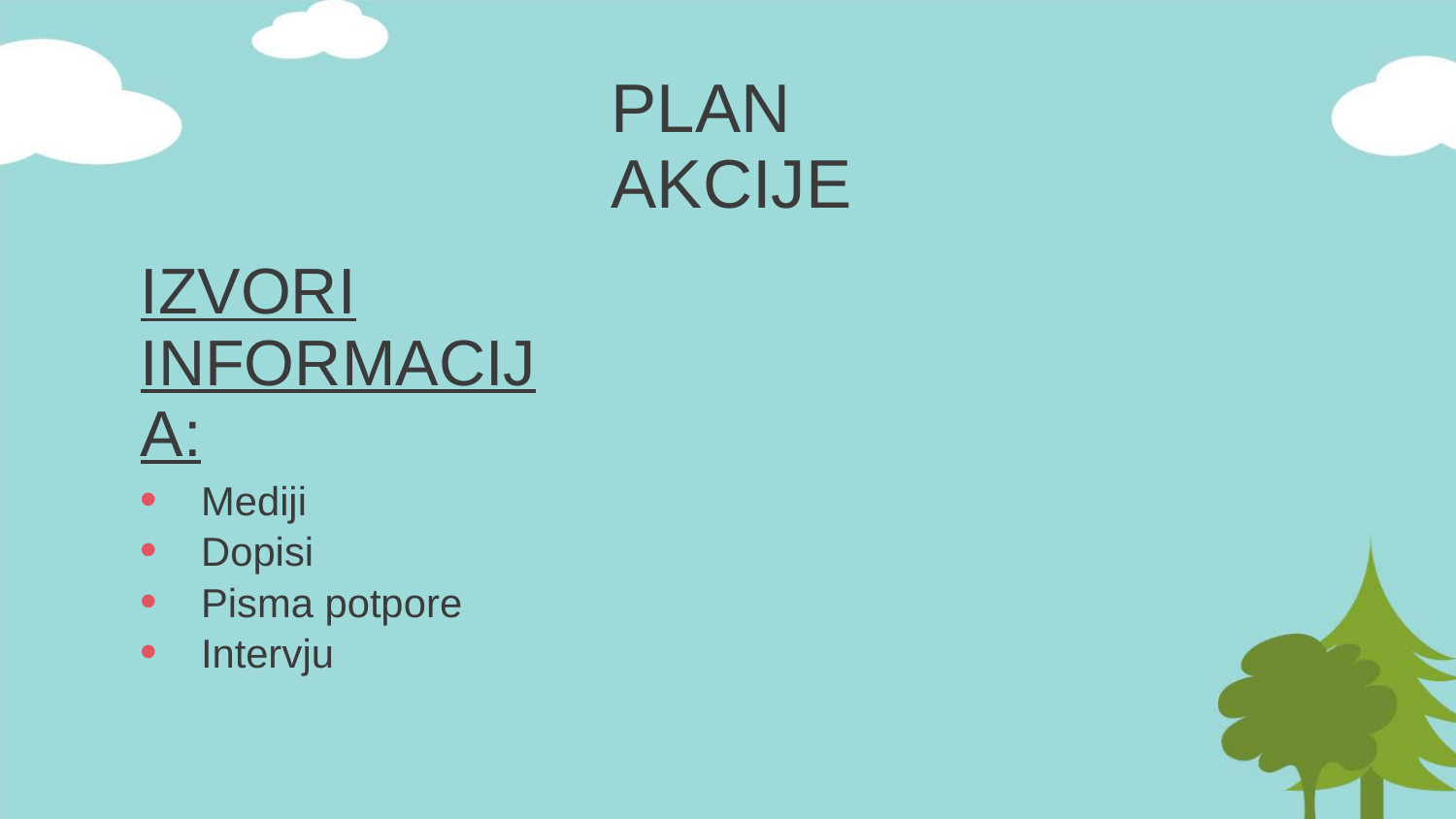

PLAN AKCIJE
IZVORI INFORMACIJA:
• Mediji
• Dopisi
• Pisma potpore
• Intervju